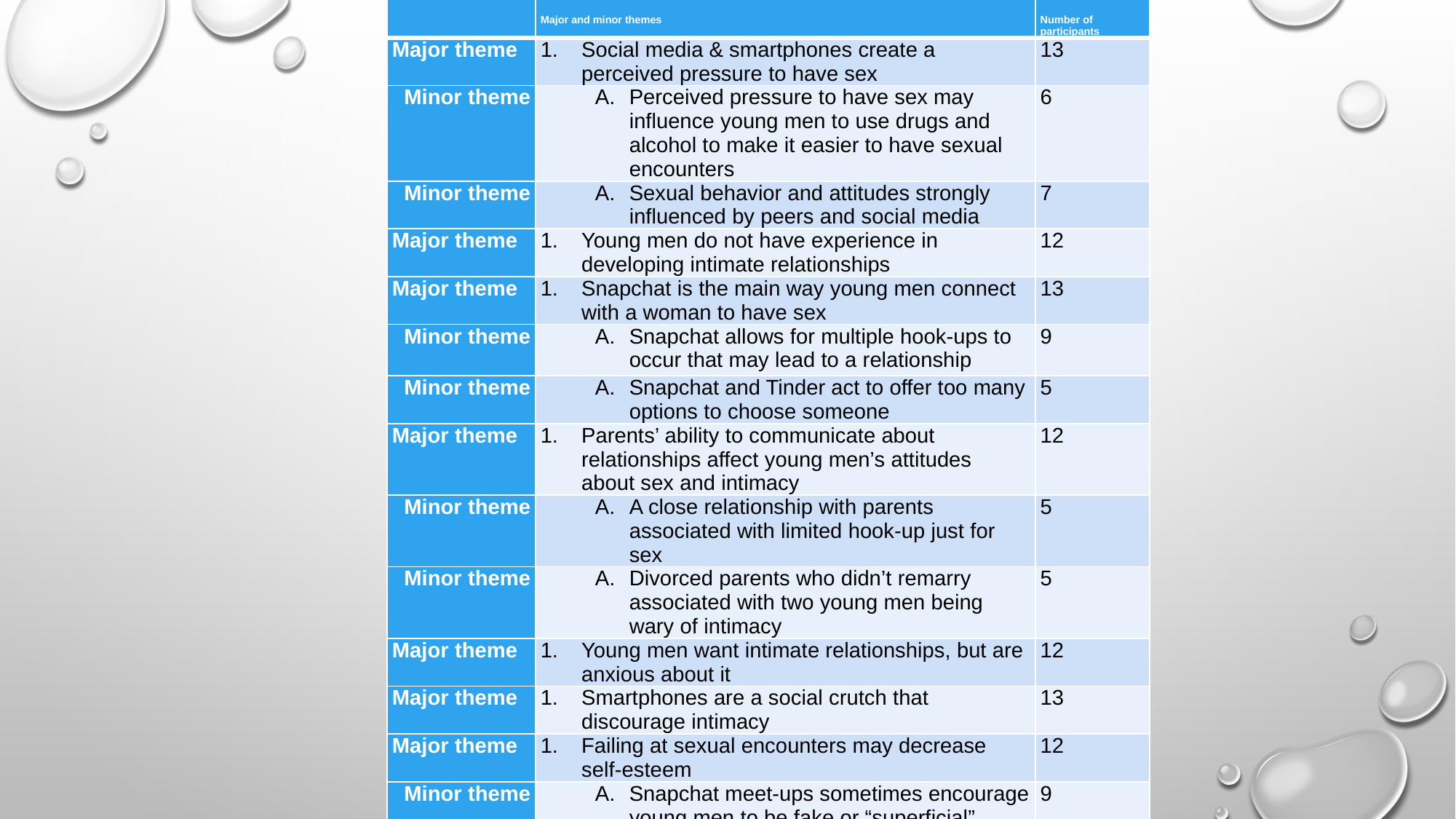

|  | Major and minor themes | Number of participants |
| --- | --- | --- |
| Major theme | Social media & smartphones create a perceived pressure to have sex | 13 |
| Minor theme | Perceived pressure to have sex may influence young men to use drugs and alcohol to make it easier to have sexual encounters | 6 |
| Minor theme | Sexual behavior and attitudes strongly influenced by peers and social media | 7 |
| Major theme | Young men do not have experience in developing intimate relationships | 12 |
| Major theme | Snapchat is the main way young men connect with a woman to have sex | 13 |
| Minor theme | Snapchat allows for multiple hook-ups to occur that may lead to a relationship | 9 |
| Minor theme | Snapchat and Tinder act to offer too many options to choose someone | 5 |
| Major theme | Parents’ ability to communicate about relationships affect young men’s attitudes about sex and intimacy | 12 |
| Minor theme | A close relationship with parents associated with limited hook-up just for sex | 5 |
| Minor theme | Divorced parents who didn’t remarry associated with two young men being wary of intimacy | 5 |
| Major theme | Young men want intimate relationships, but are anxious about it | 12 |
| Major theme | Smartphones are a social crutch that discourage intimacy | 13 |
| Major theme | Failing at sexual encounters may decrease self-esteem | 12 |
| Minor theme | Snapchat meet-ups sometimes encourage young men to be fake or “superficial” | 9 |
| Major theme | Young men watch pornography a lot | 13 |
| Minor theme | Watching pornography gives ideas about how to have sex | 8 |
| Minor theme | Pornography watching may make young men self-conscious about their body and sexual skills | 7 |